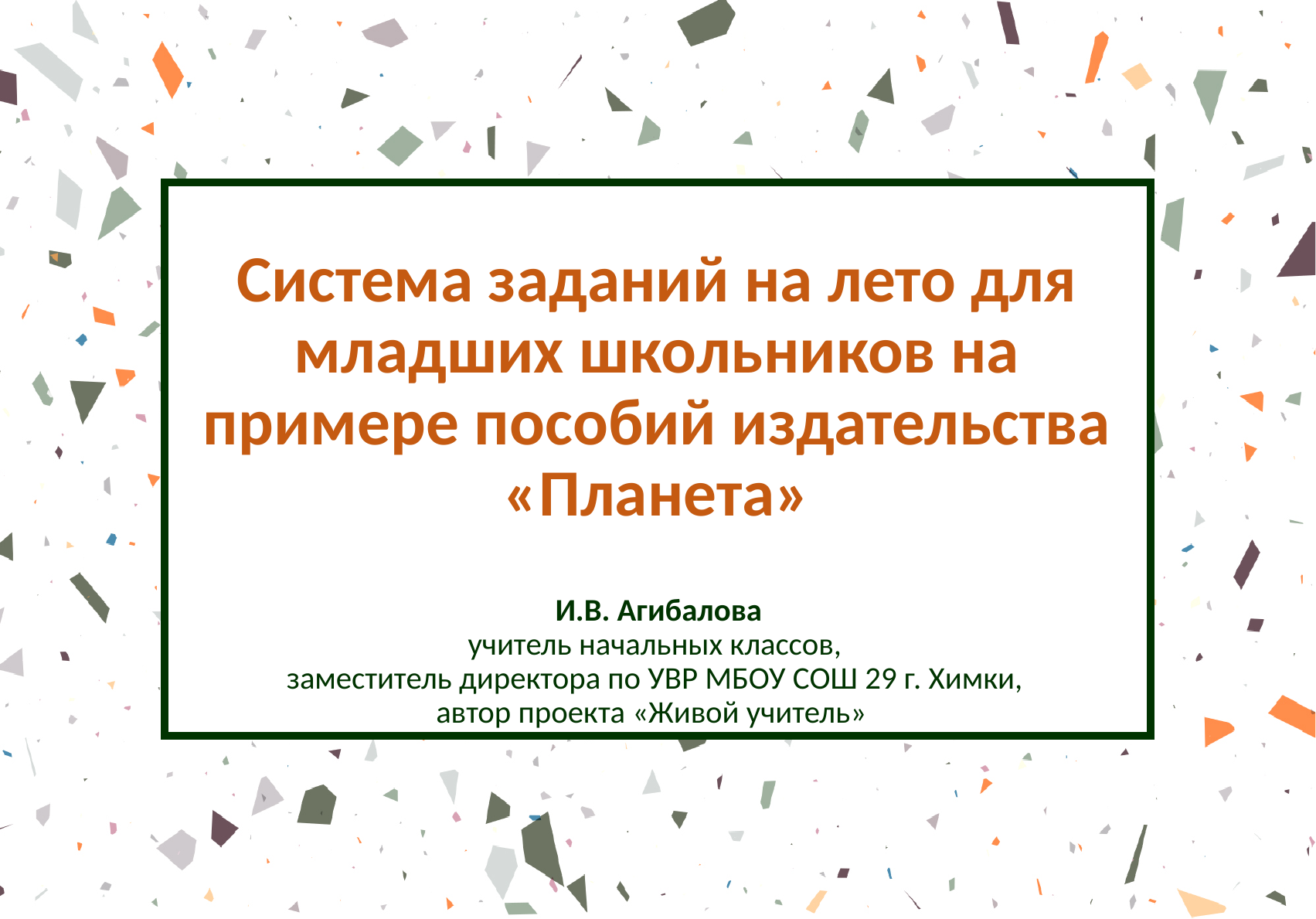

# Система заданий на лето для младших школьников на примере пособий издательства «Планета»
И.В. Агибалова
учитель начальных классов,
заместитель директора по УВР МБОУ СОШ 29 г. Химки,
автор проекта «Живой учитель»